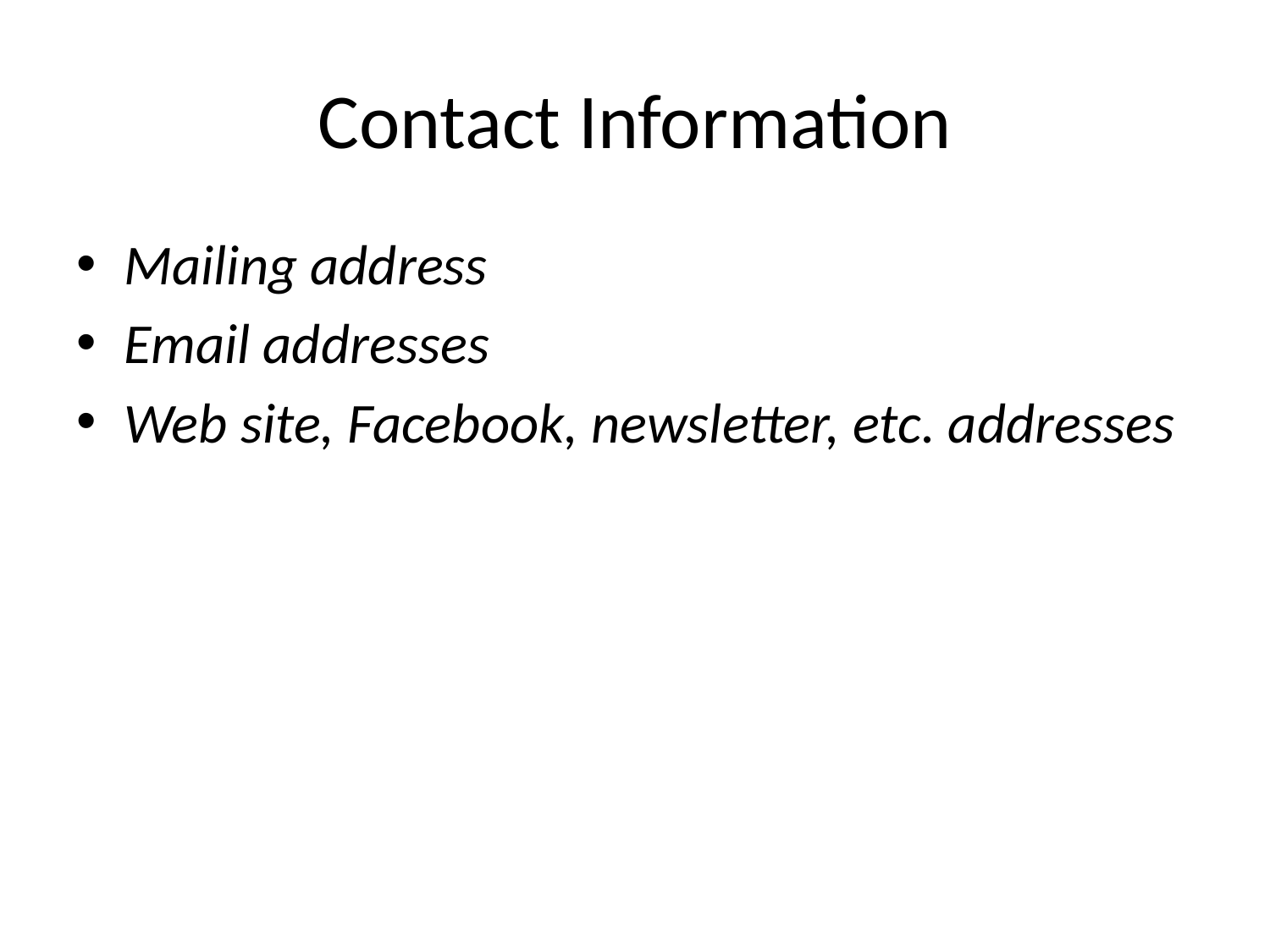

# Contact Information
Mailing address
Email addresses
Web site, Facebook, newsletter, etc. addresses